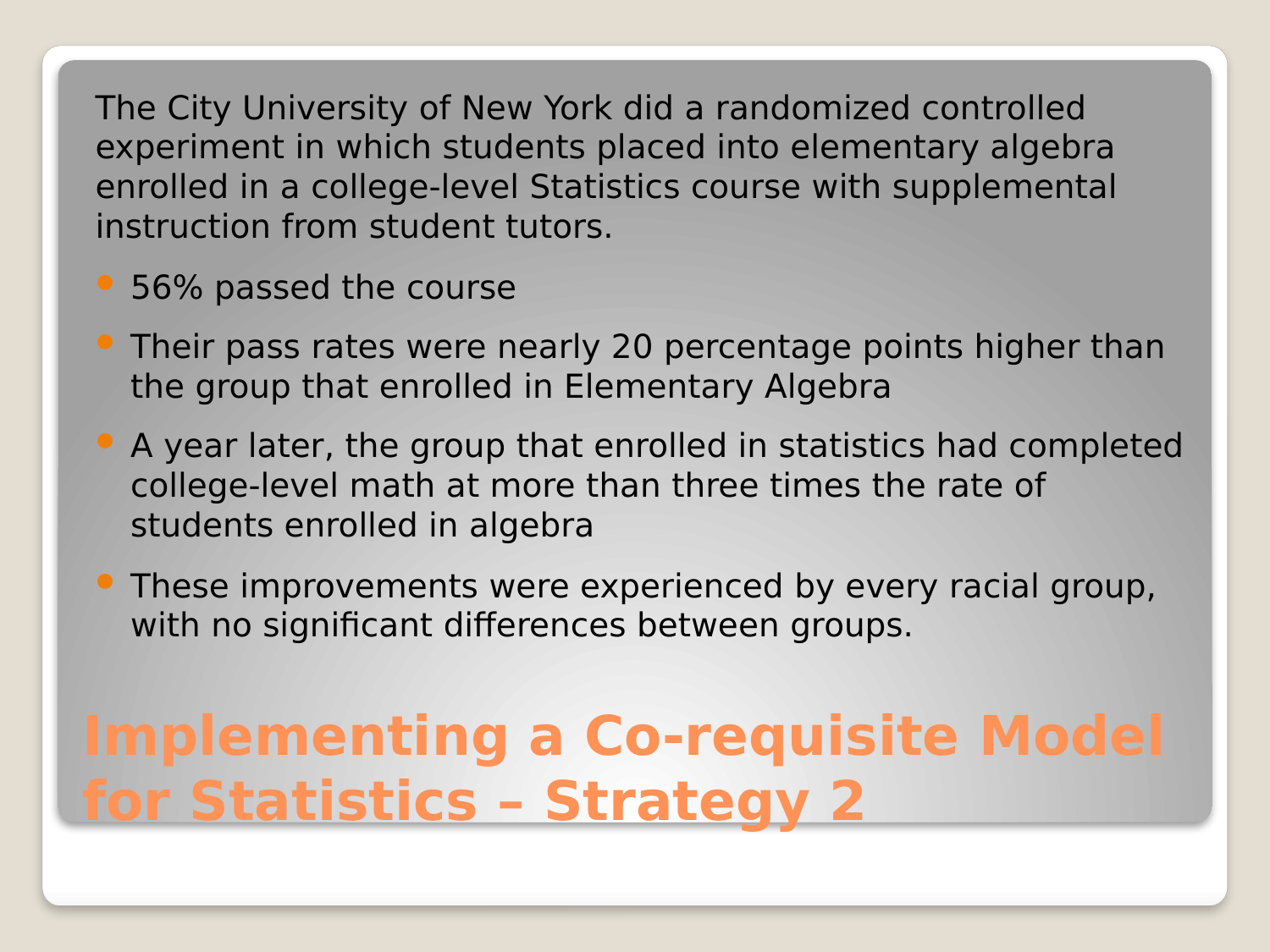

The City University of New York did a randomized controlled experiment in which students placed into elementary algebra enrolled in a college-level Statistics course with supplemental instruction from student tutors.

56% passed the course

Their pass rates were nearly 20 percentage points higher than the group that enrolled in Elementary Algebra

A year later, the group that enrolled in statistics had completed college-level math at more than three times the rate of students enrolled in algebra

These improvements were experienced by every racial group, with no significant differences between groups.
# Implementing a Co-requisite Model for Statistics – Strategy 2